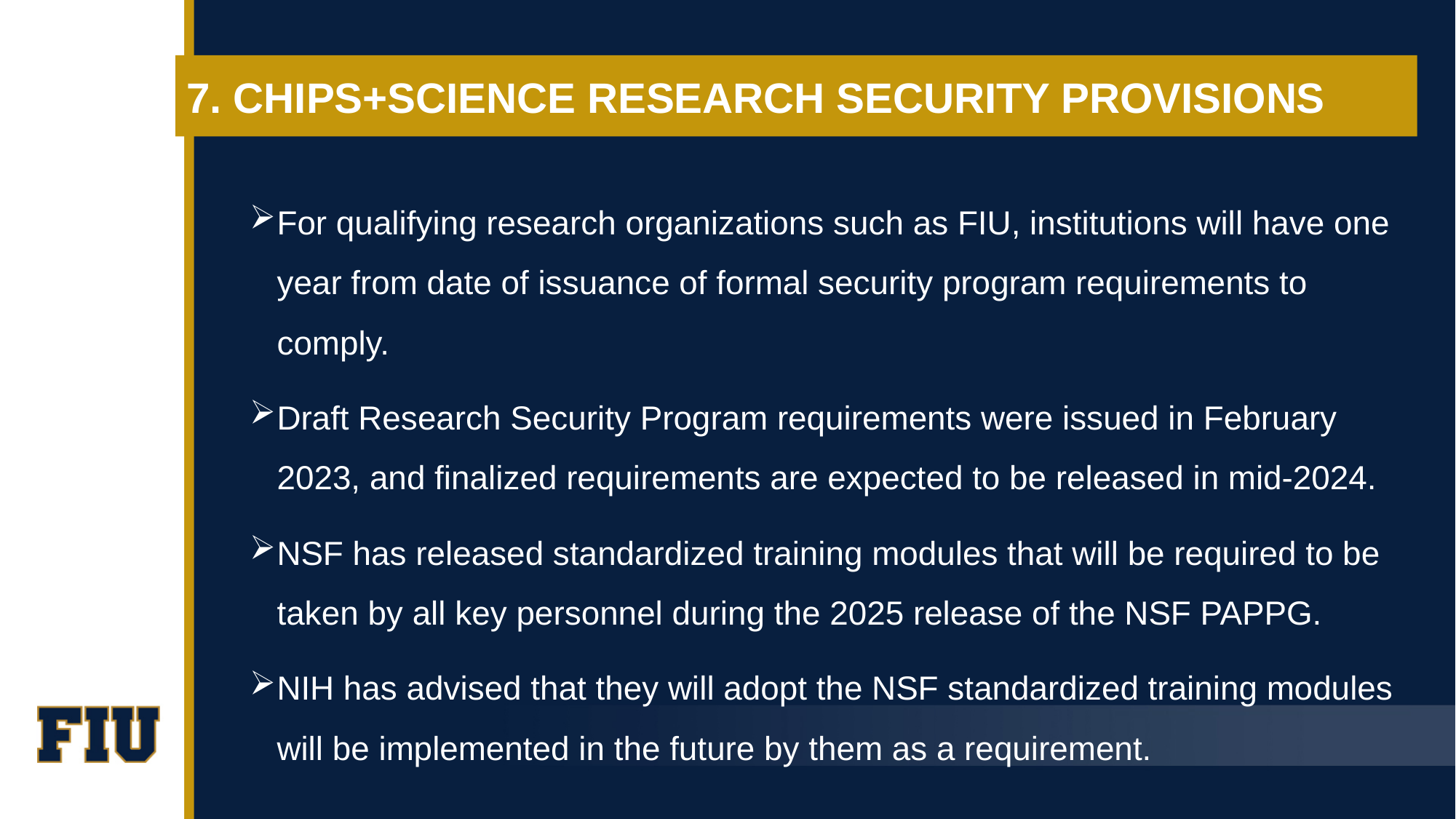

7. CHIPS+SCIENCE RESEARCH SECURITY PROVISIONS
For qualifying research organizations such as FIU, institutions will have one year from date of issuance of formal security program requirements to comply.
Draft Research Security Program requirements were issued in February 2023, and finalized requirements are expected to be released in mid-2024.
NSF has released standardized training modules that will be required to be taken by all key personnel during the 2025 release of the NSF PAPPG.
NIH has advised that they will adopt the NSF standardized training modules will be implemented in the future by them as a requirement.